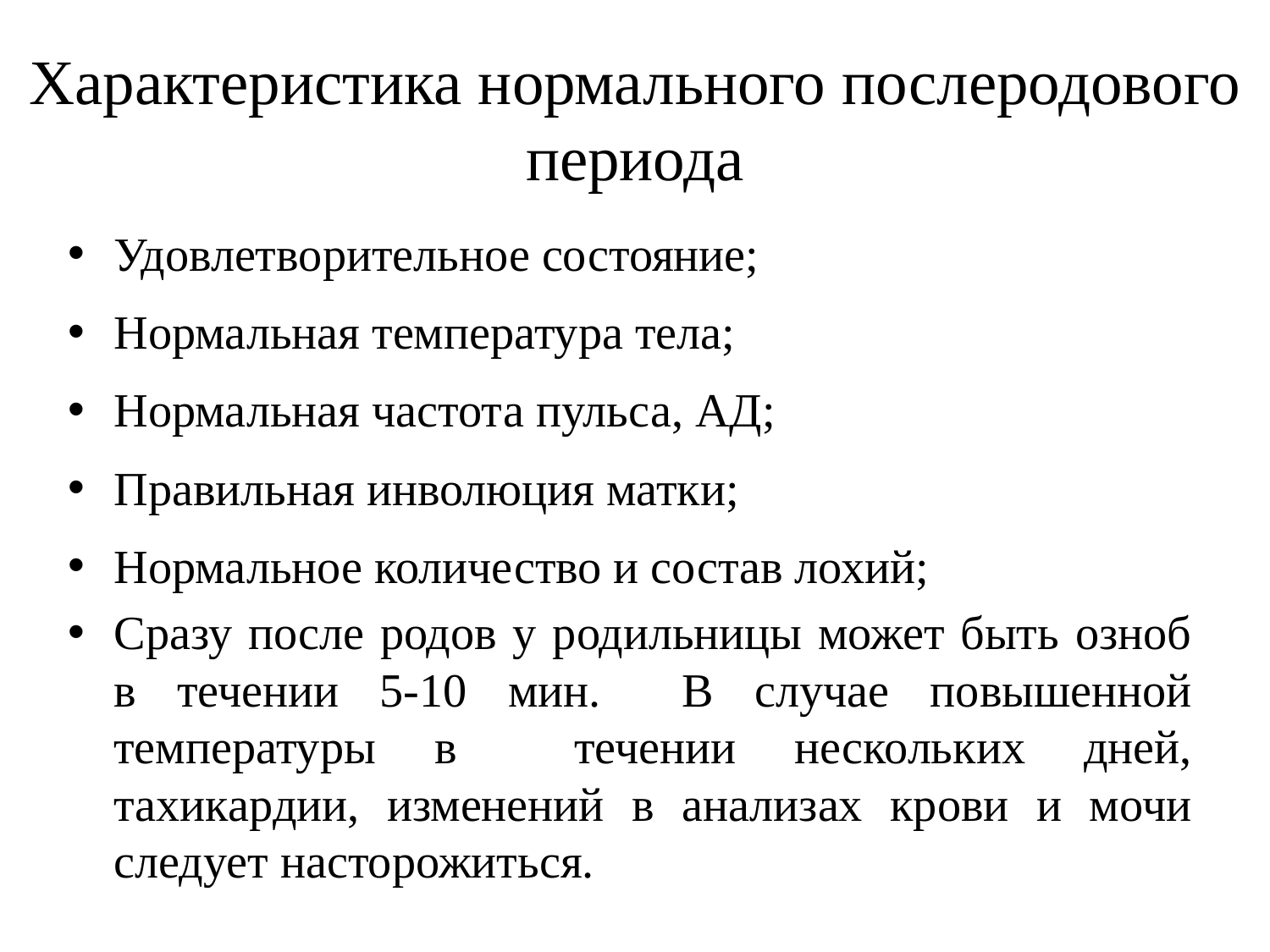

# Характеристика нормального послеродового периода
Удовлетворительное состояние;
Нормальная температура тела;
Нормальная частота пульса, АД;
Правильная инволюция матки;
Нормальное количество и состав лохий;
Сразу после родов у родильницы может быть озноб в течении 5-10 мин.  В случае повышенной температуры в  течении нескольких дней, тахикардии, изменений в анализах крови и мочи следует насторожиться.